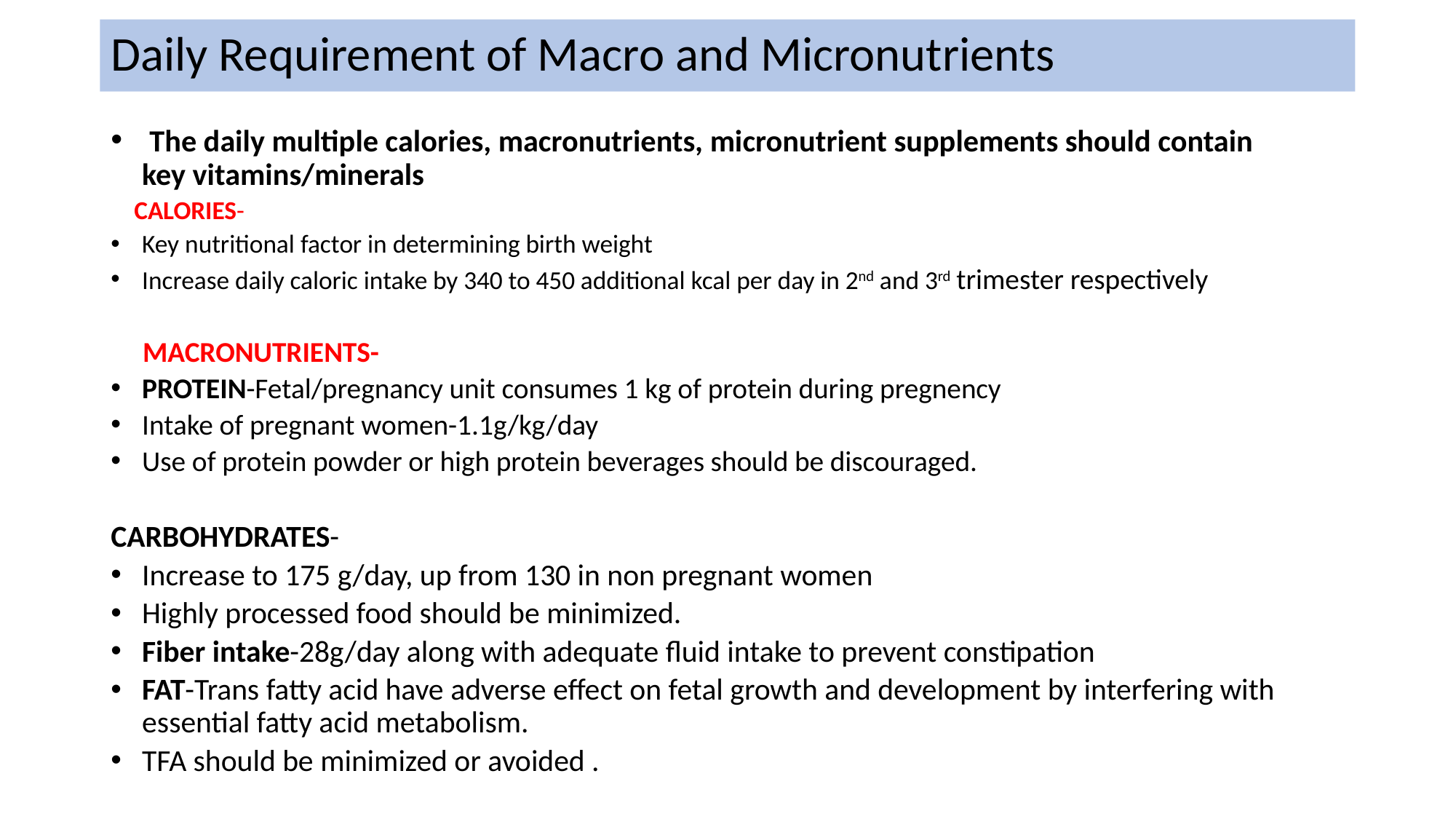

# Daily Requirement of Macro and Micronutrients
 The daily multiple calories, macronutrients, micronutrient supplements should contain key vitamins/minerals
    CALORIES-
Key nutritional factor in determining birth weight
Increase daily caloric intake by 340 to 450 additional kcal per day in 2nd and 3rd trimester respectively

     MACRONUTRIENTS-
PROTEIN-Fetal/pregnancy unit consumes 1 kg of protein during pregnency
Intake of pregnant women-1.1g/kg/day
Use of protein powder or high protein beverages should be discouraged.

CARBOHYDRATES-
Increase to 175 g/day, up from 130 in non pregnant women
Highly processed food should be minimized.
Fiber intake-28g/day along with adequate fluid intake to prevent constipation
FAT-Trans fatty acid have adverse effect on fetal growth and development by interfering with essential fatty acid metabolism.
TFA should be minimized or avoided .